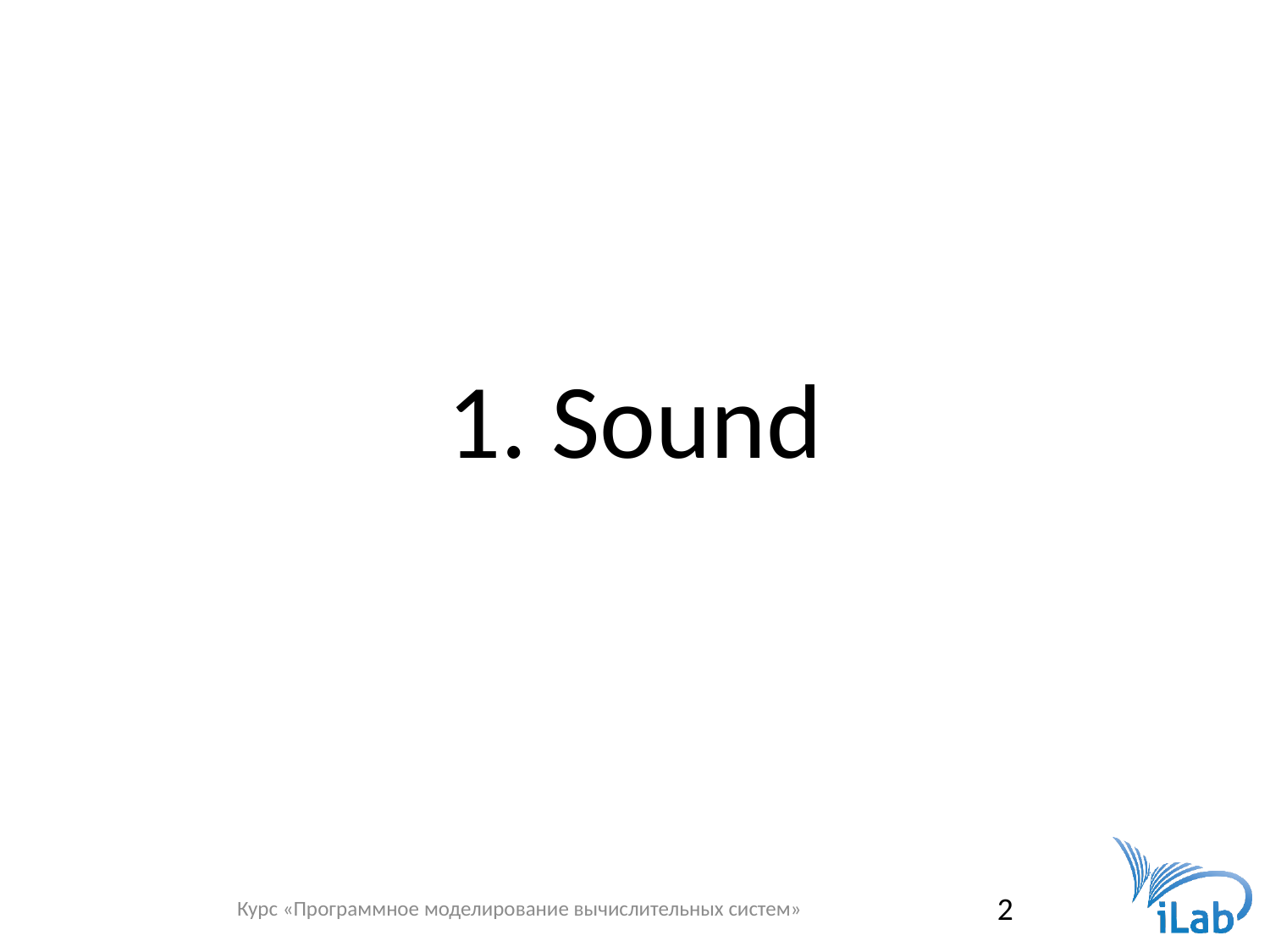

# 1. Sound
Курс «Программное моделирование вычислительных систем»
2